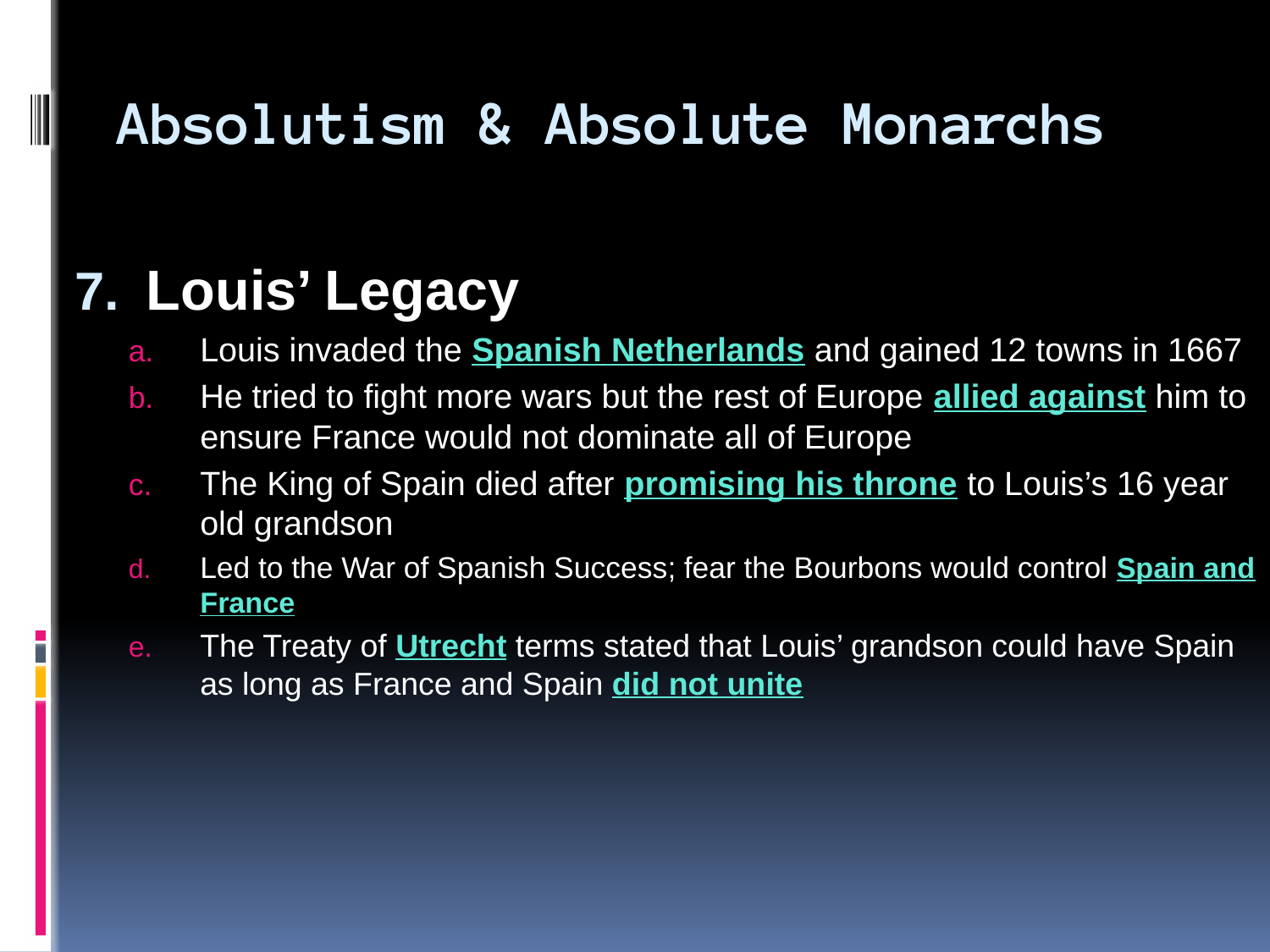

# Absolutism & Absolute Monarchs
Louis’ Legacy
Louis invaded the Spanish Netherlands and gained 12 towns in 1667
He tried to fight more wars but the rest of Europe allied against him to ensure France would not dominate all of Europe
The King of Spain died after promising his throne to Louis’s 16 year old grandson
Led to the War of Spanish Success; fear the Bourbons would control Spain and France
The Treaty of Utrecht terms stated that Louis’ grandson could have Spain as long as France and Spain did not unite